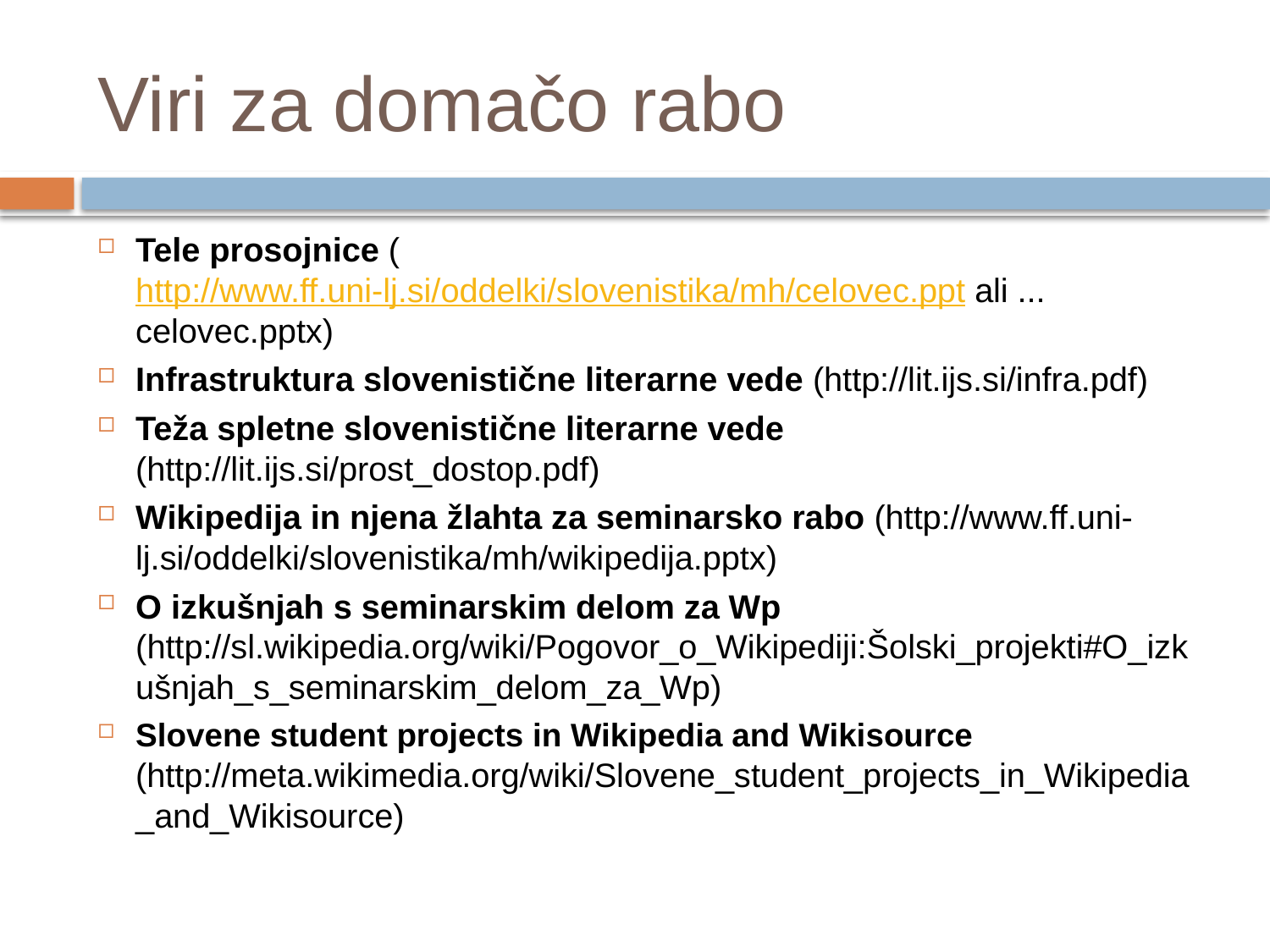

# Viri za domačo rabo
Tele prosojnice (http://www.ff.uni-lj.si/oddelki/slovenistika/mh/celovec.ppt ali ... celovec.pptx)
Infrastruktura slovenistične literarne vede (http://lit.ijs.si/infra.pdf)
Teža spletne slovenistične literarne vede (http://lit.ijs.si/prost_dostop.pdf)
Wikipedija in njena žlahta za seminarsko rabo (http://www.ff.uni-lj.si/oddelki/slovenistika/mh/wikipedija.pptx)
O izkušnjah s seminarskim delom za Wp (http://sl.wikipedia.org/wiki/Pogovor_o_Wikipediji:Šolski_projekti#O_izkušnjah_s_seminarskim_delom_za_Wp)
Slovene student projects in Wikipedia and Wikisource (http://meta.wikimedia.org/wiki/Slovene_student_projects_in_Wikipedia_and_Wikisource)